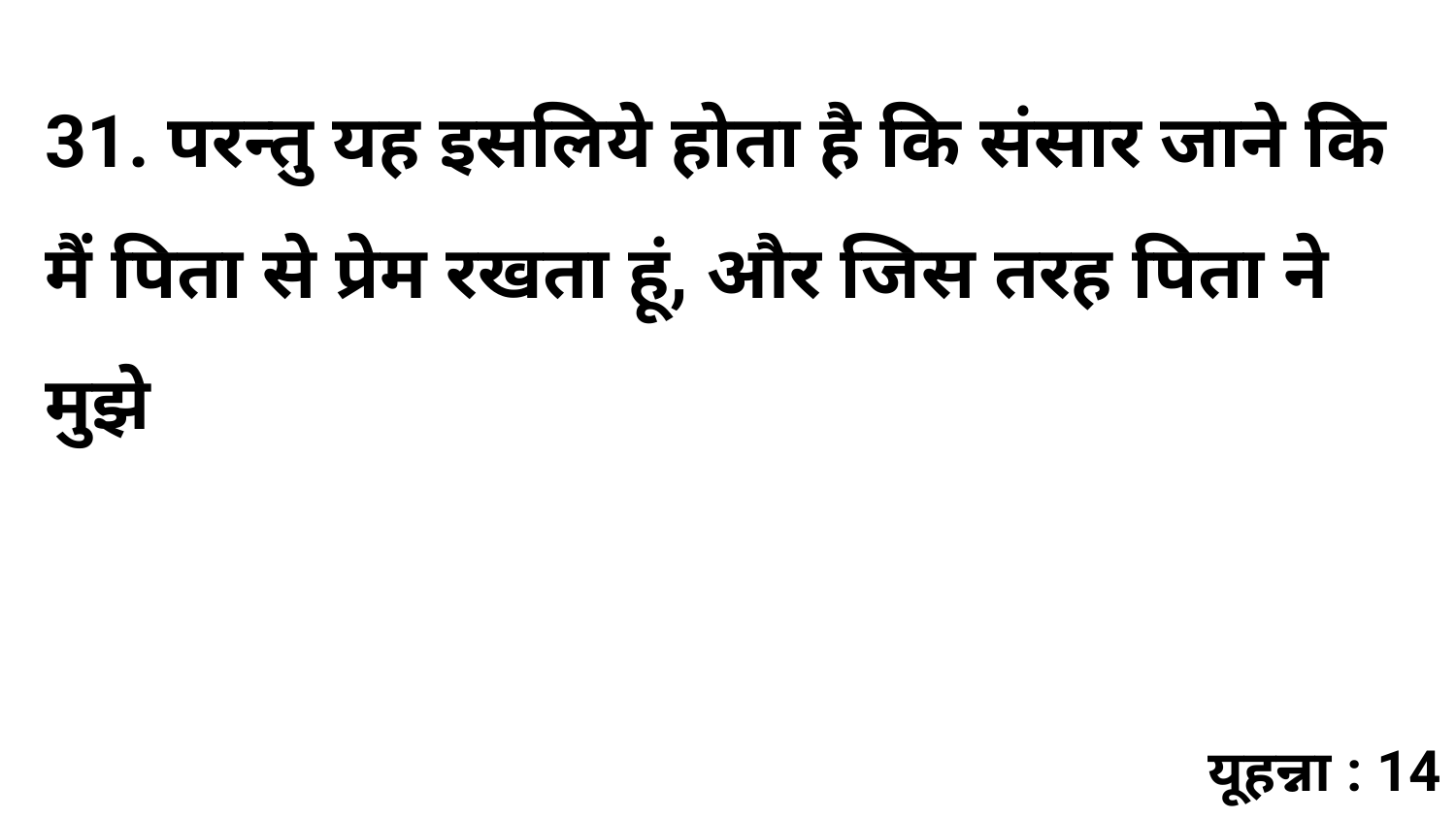

31. परन्तु यह इसलिये होता है कि संसार जाने कि मैं पिता से प्रेम रखता हूं, और जिस तरह पिता ने मुझे
यूहन्ना : 14